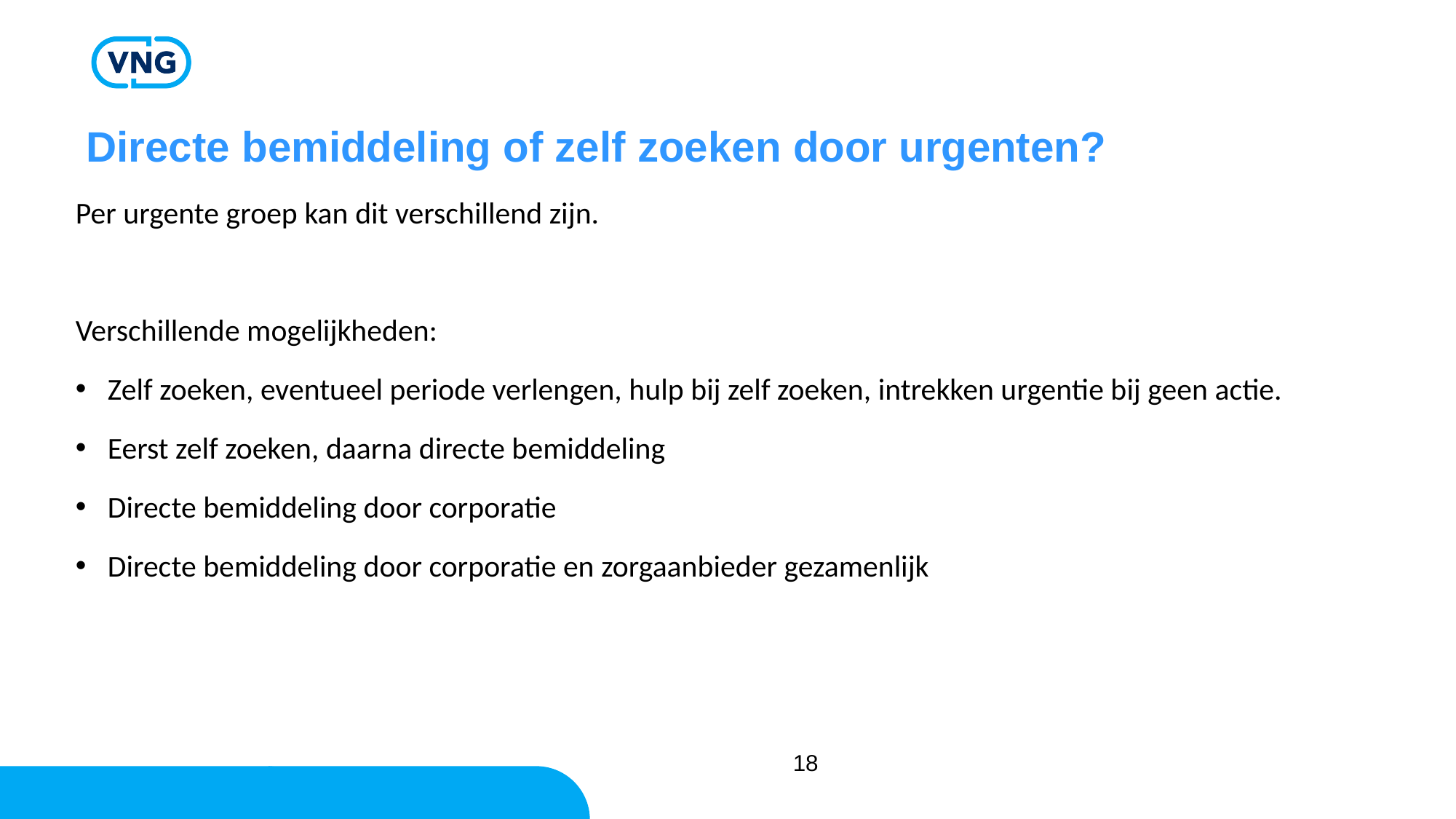

# Directe bemiddeling of zelf zoeken door urgenten?
Per urgente groep kan dit verschillend zijn.

Verschillende mogelijkheden:
Zelf zoeken, eventueel periode verlengen, hulp bij zelf zoeken, intrekken urgentie bij geen actie.
Eerst zelf zoeken, daarna directe bemiddeling
Directe bemiddeling door corporatie
Directe bemiddeling door corporatie en zorgaanbieder gezamenlijk
18